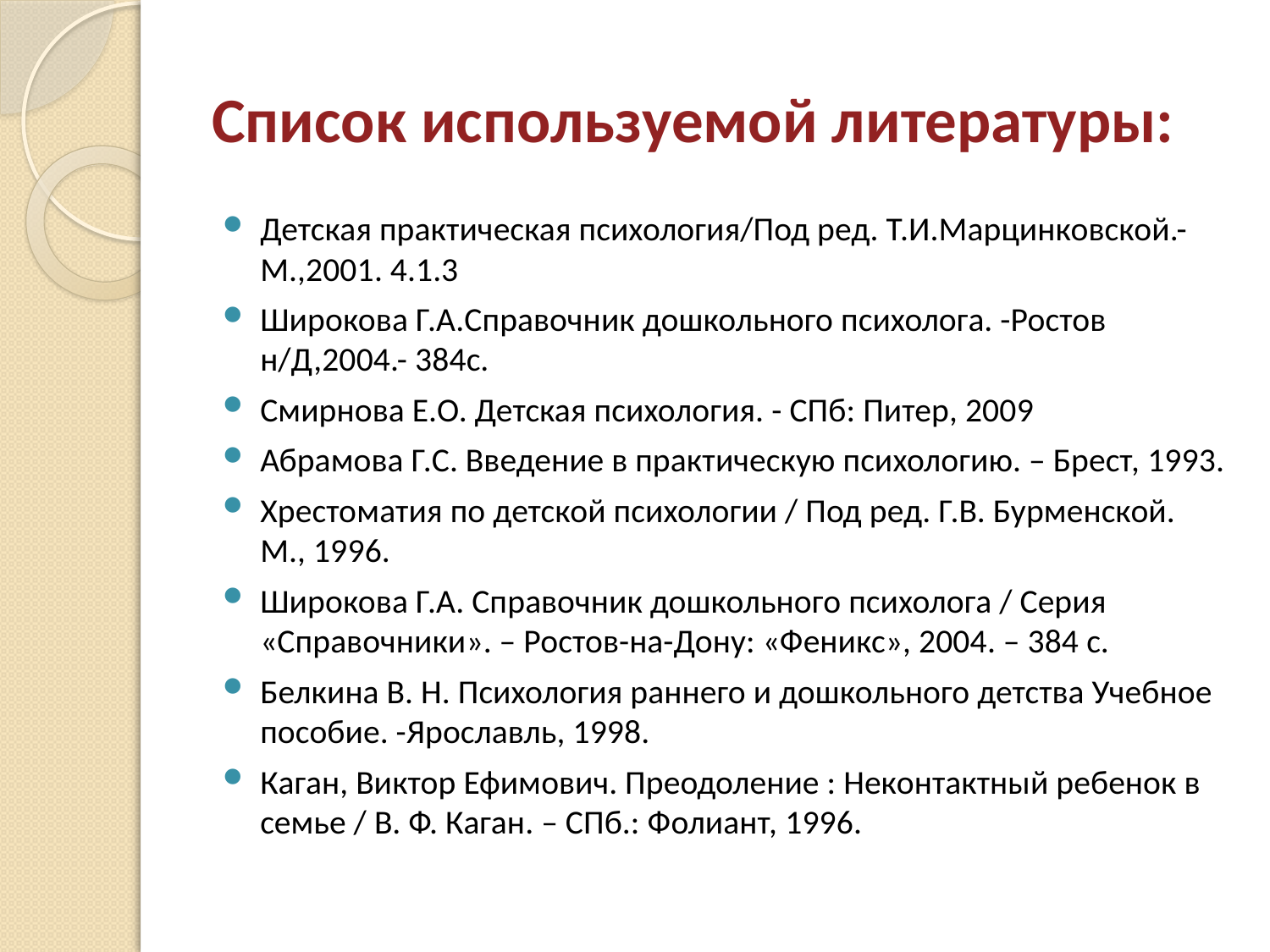

# Список используемой литературы:
Детская практическая психология/Под ред. Т.И.Марцинковской.- М.,2001. 4.1.3
Широкова Г.А.Справочник дошкольного психолога. -Ростов н/Д,2004.- 384с.
Смирнова Е.О. Детская психология. - СПб: Питер, 2009
Абрамова Г.С. Введение в практическую психологию. – Брест, 1993.
Хрестоматия по детской психологии / Под ред. Г.В. Бурменской. М., 1996.
Широкова Г.А. Справочник дошкольного психолога / Серия «Справочники». – Ростов-на-Дону: «Феникс», 2004. – 384 с.
Белкина В. Н. Психология раннего и дошкольного детства Учебное пособие. -Ярославль, 1998.
Каган, Виктор Ефимович. Преодоление : Неконтактный ребенок в семье / В. Ф. Каган. – СПб.: Фолиант, 1996.